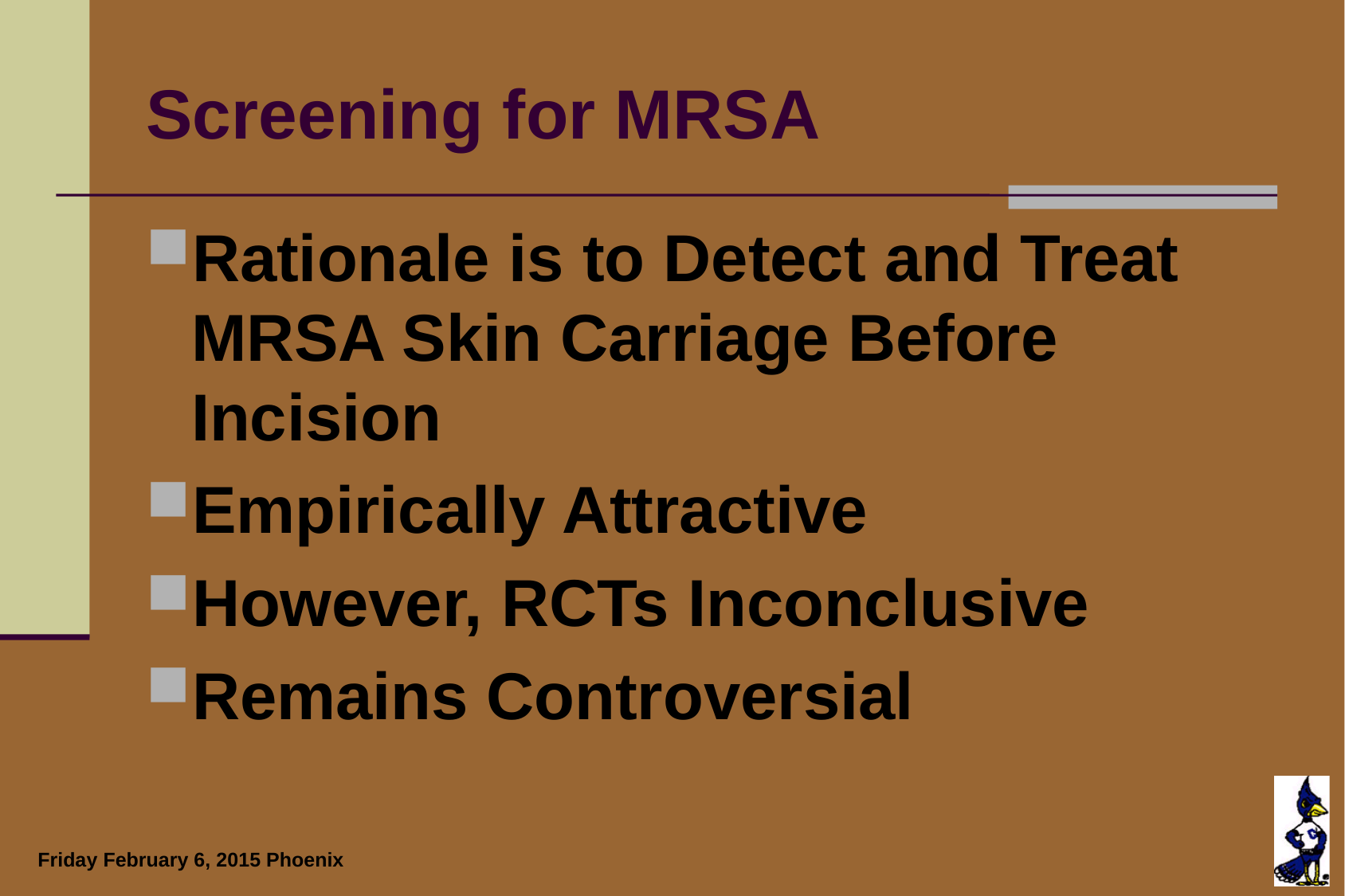

# Screening for MRSA
Rationale is to Detect and Treat MRSA Skin Carriage Before Incision
Empirically Attractive
However, RCTs Inconclusive
Remains Controversial